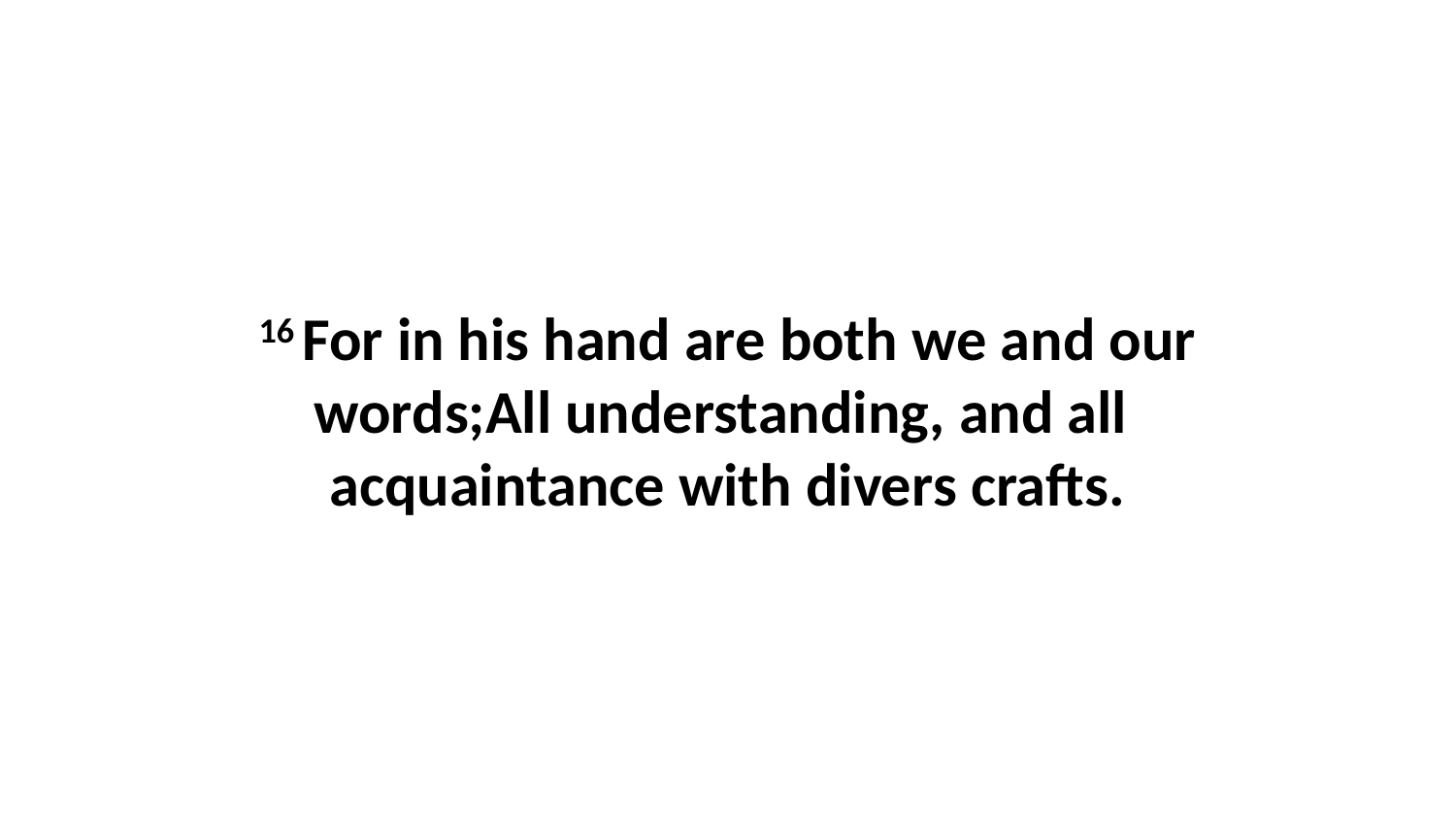

16 For in his hand are both we and our words;All understanding, and all  acquaintance with divers crafts.